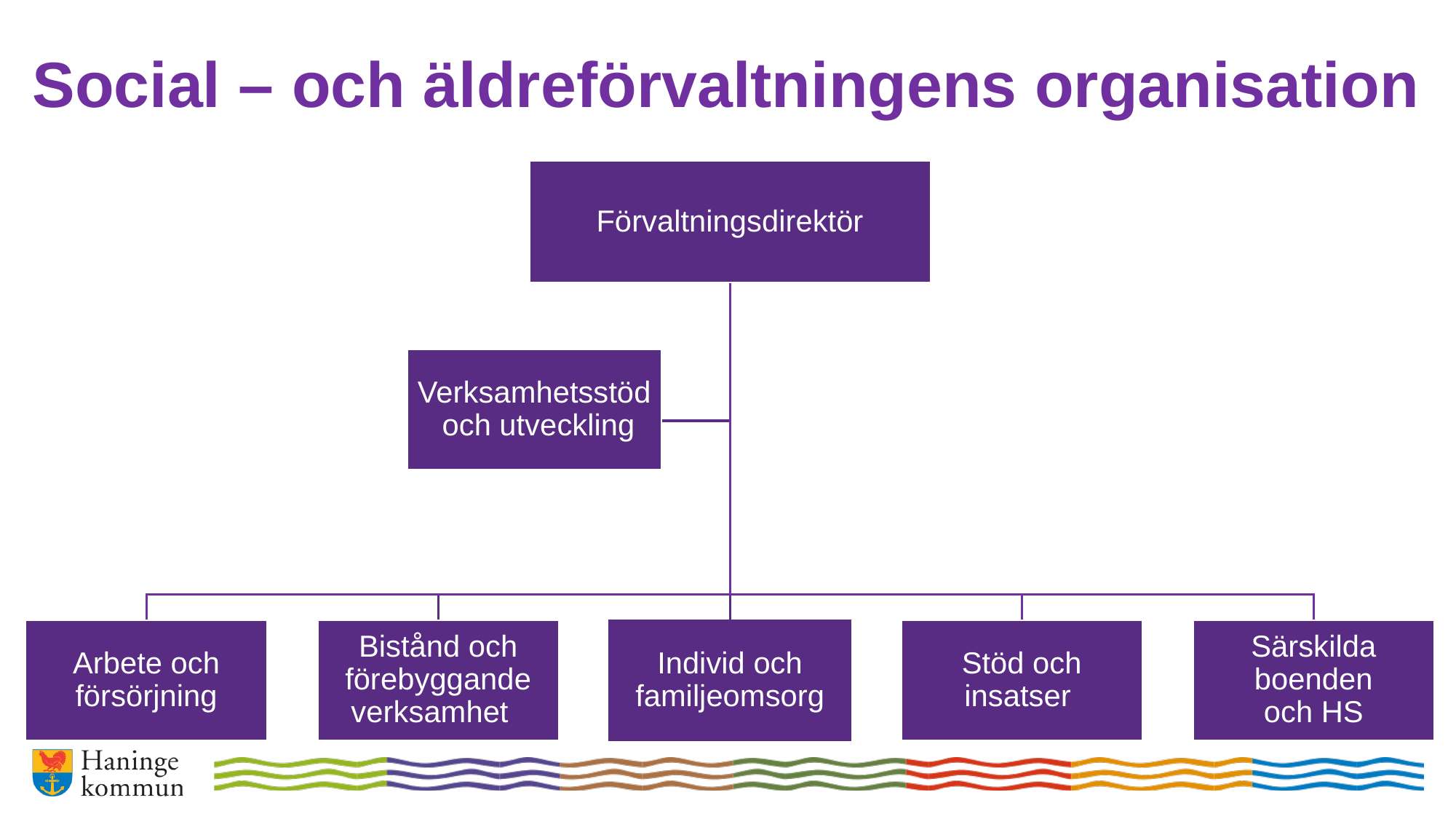

# Social – och äldreförvaltningens organisation
Förvaltningsdirektör
Arbete och
försörjning
Bistånd och förebyggande
verksamhet
Individ och
familjeomsorg
Stöd och
insatser
Särskilda
boenden
och HS
Verksamhetsstöd
 och utveckling